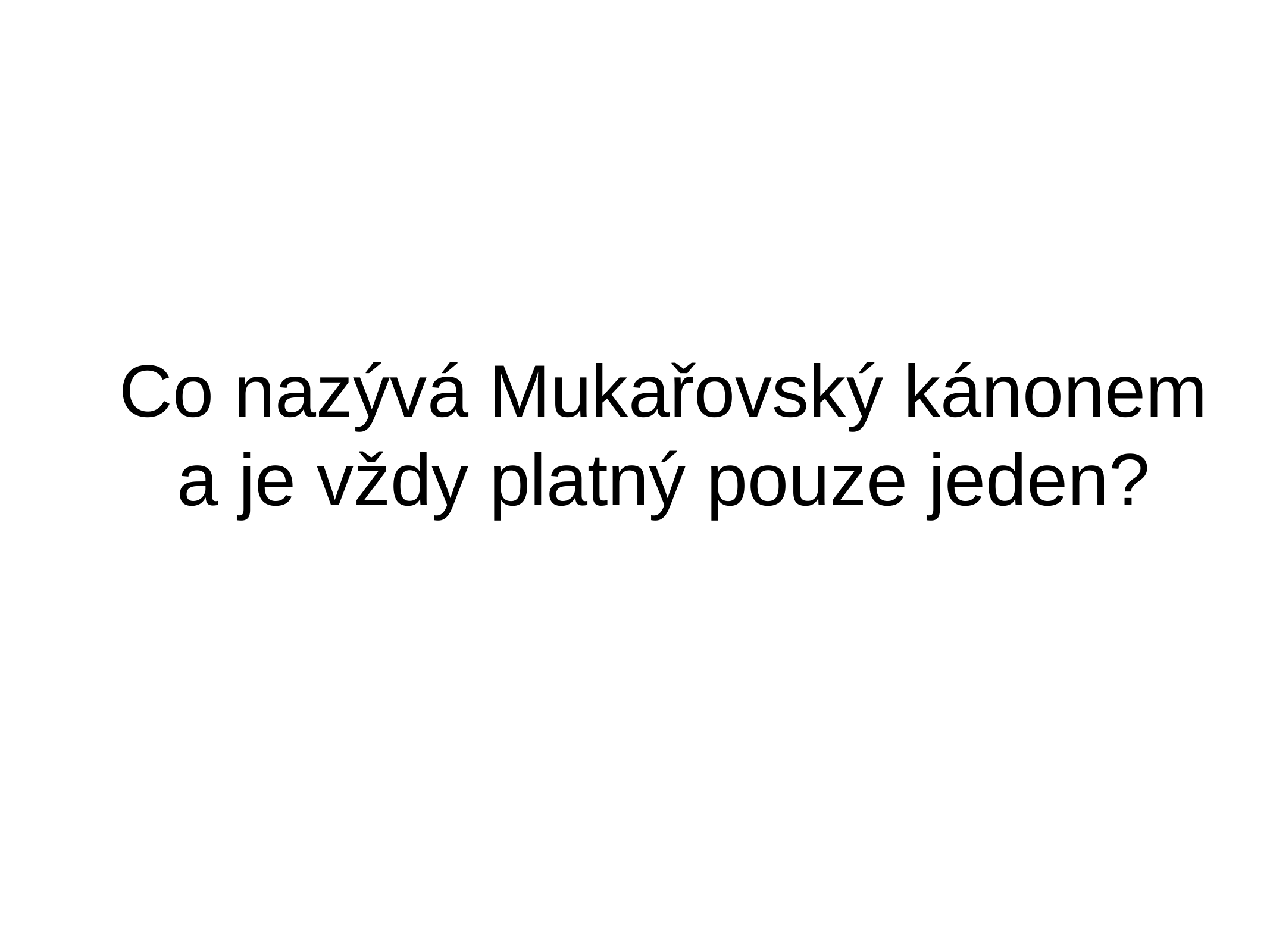

# Co nazývá Mukařovský kánonem a je vždy platný pouze jeden?